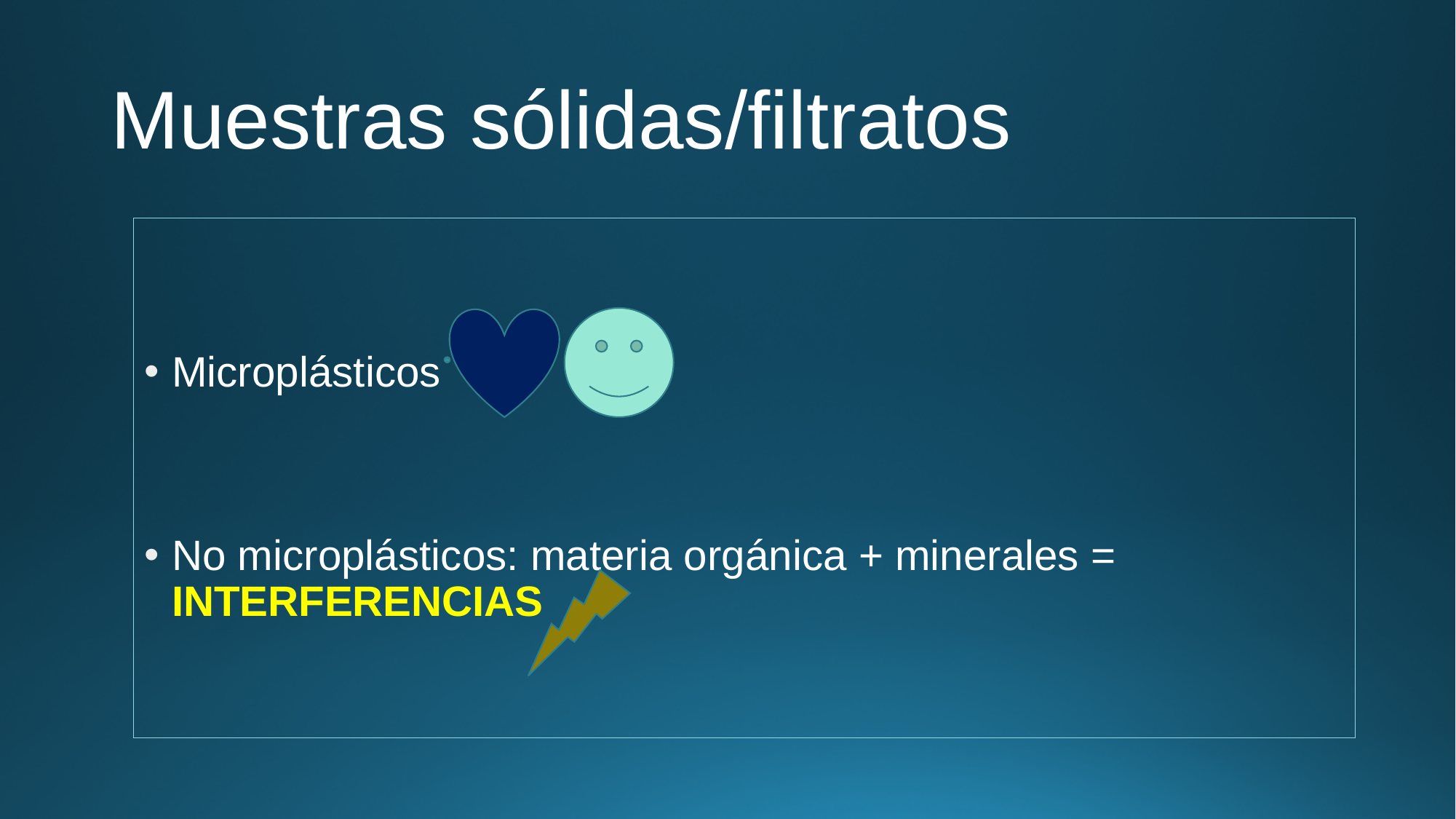

# Muestras sólidas/filtratos

Microplásticos

No microplásticos: materia orgánica + minerales = INTERFERENCIAS